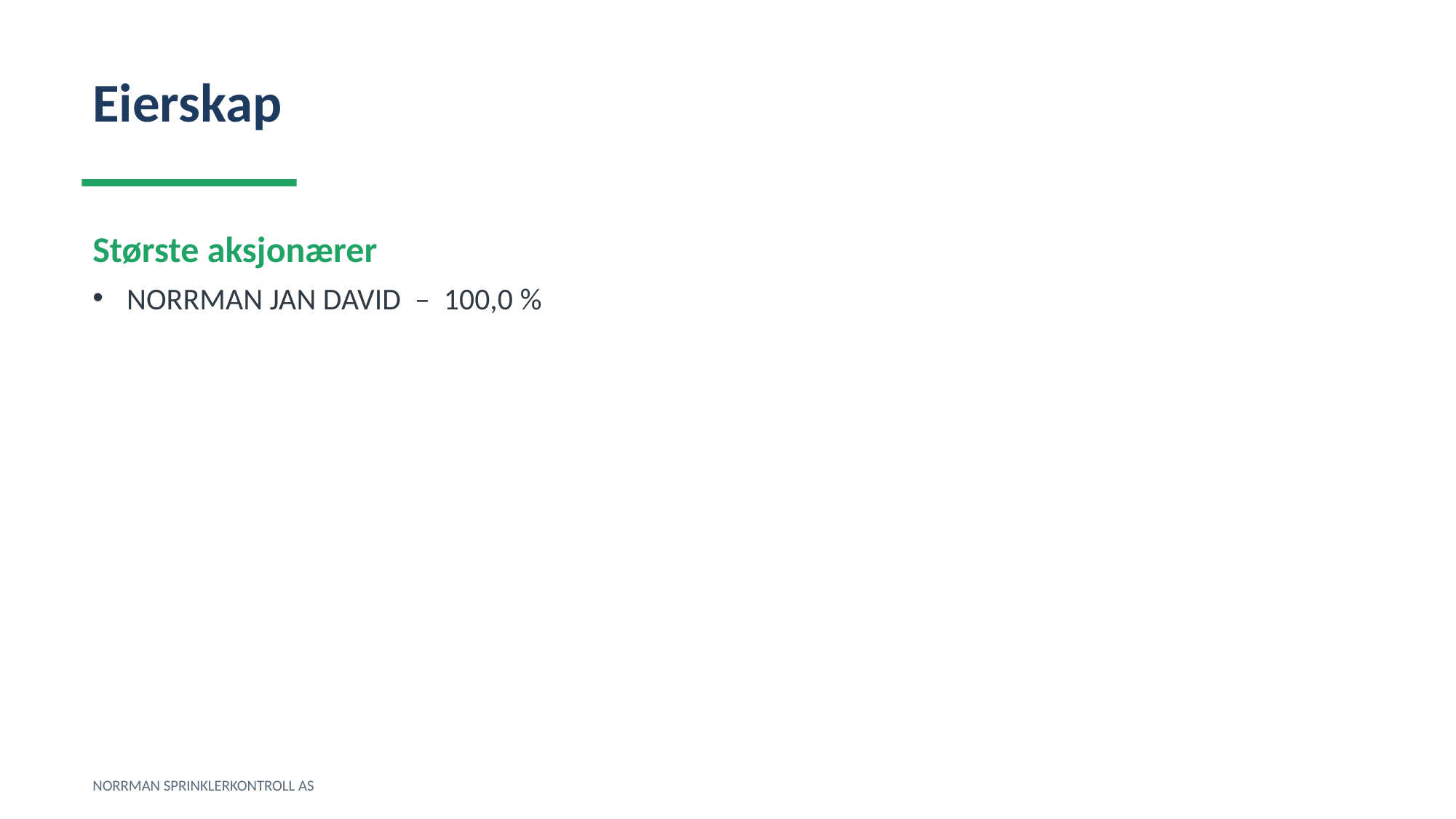

Eierskap

Største aksjonærer
NORRMAN JAN DAVID  –  100,0 %
NORRMAN SPRINKLERKONTROLL AS